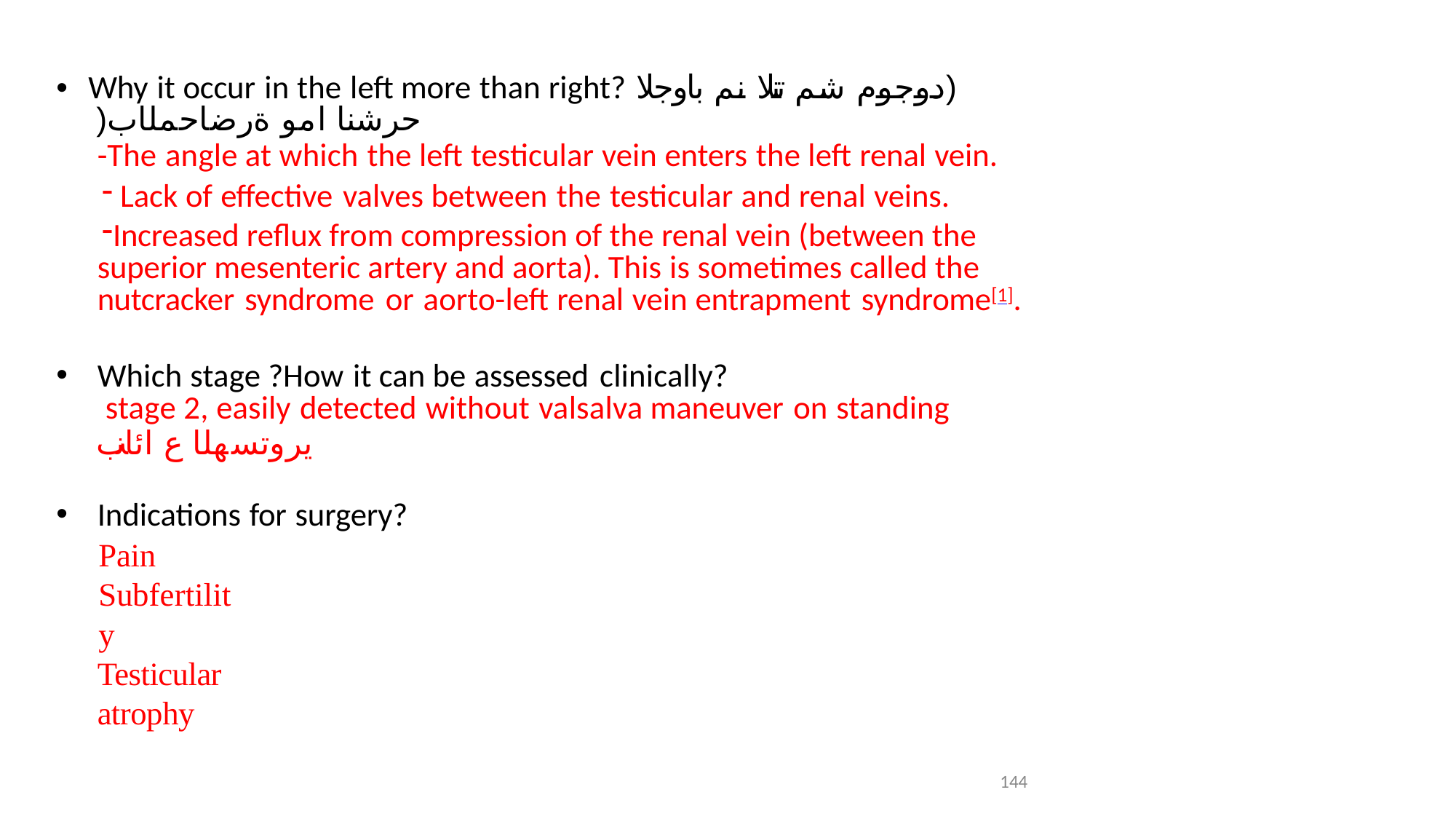

•  Why it occur in the left more than right? دوجوم شم تنلا نم باوجلا)
)حرشنا امو ةرضاحملاب
-The angle at which the left testicular vein enters the left renal vein.
Lack of effective valves between the testicular and renal veins.
Increased reflux from compression of the renal vein (between the  superior mesenteric artery and aorta). This is sometimes called the  nutcracker syndrome or aorto-left renal vein entrapment syndrome[1].

Which stage ?How it can be assessed clinically?
stage 2, easily detected without valsalva maneuver on standing
يروتسهلا ع ائانب
Indications for surgery?
Pain  Subfertility
Testicular atrophy
144